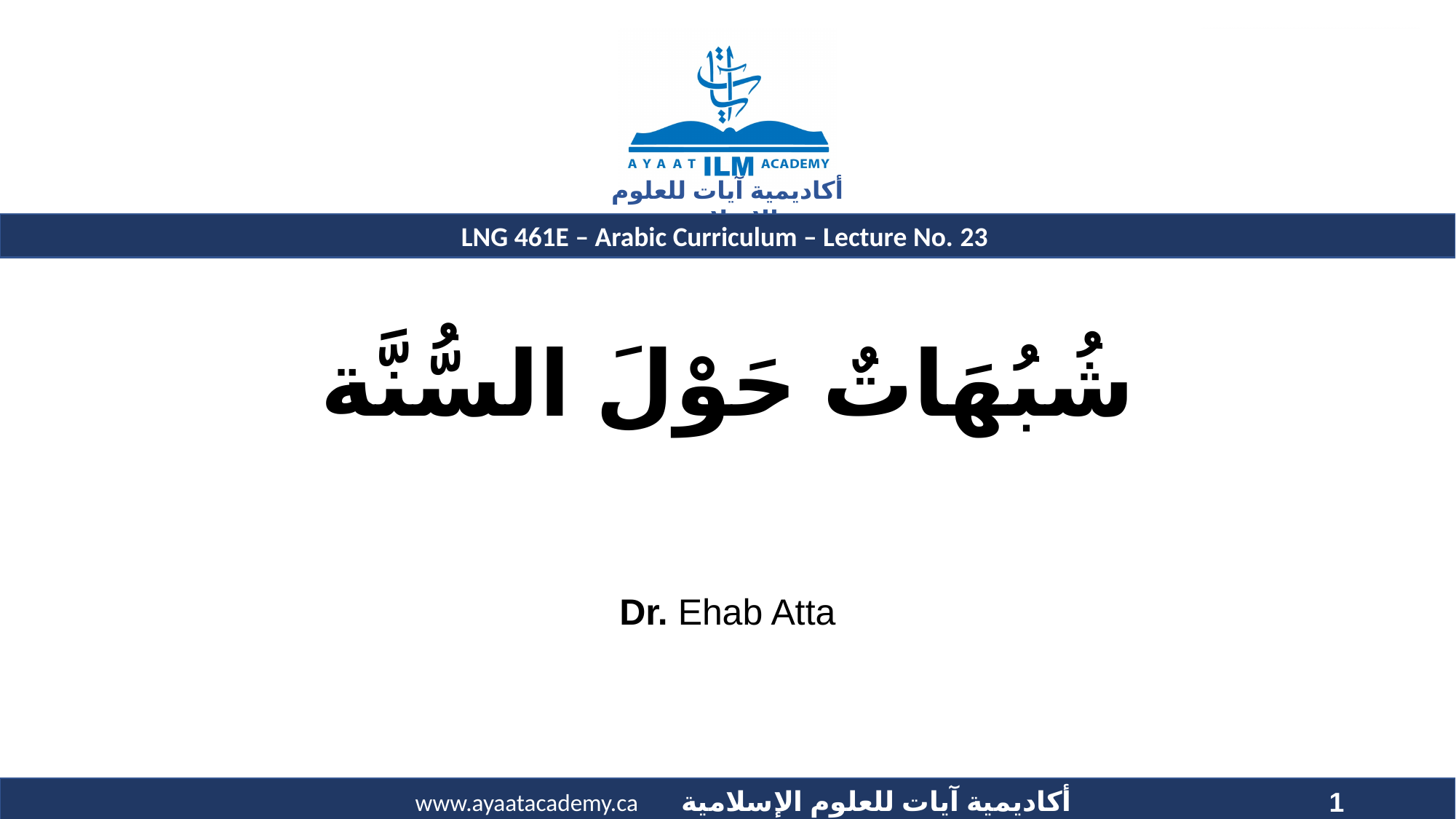

# شُبُهَاتٌ حَوْلَ السُّنَّة
Dr. Ehab Atta
1